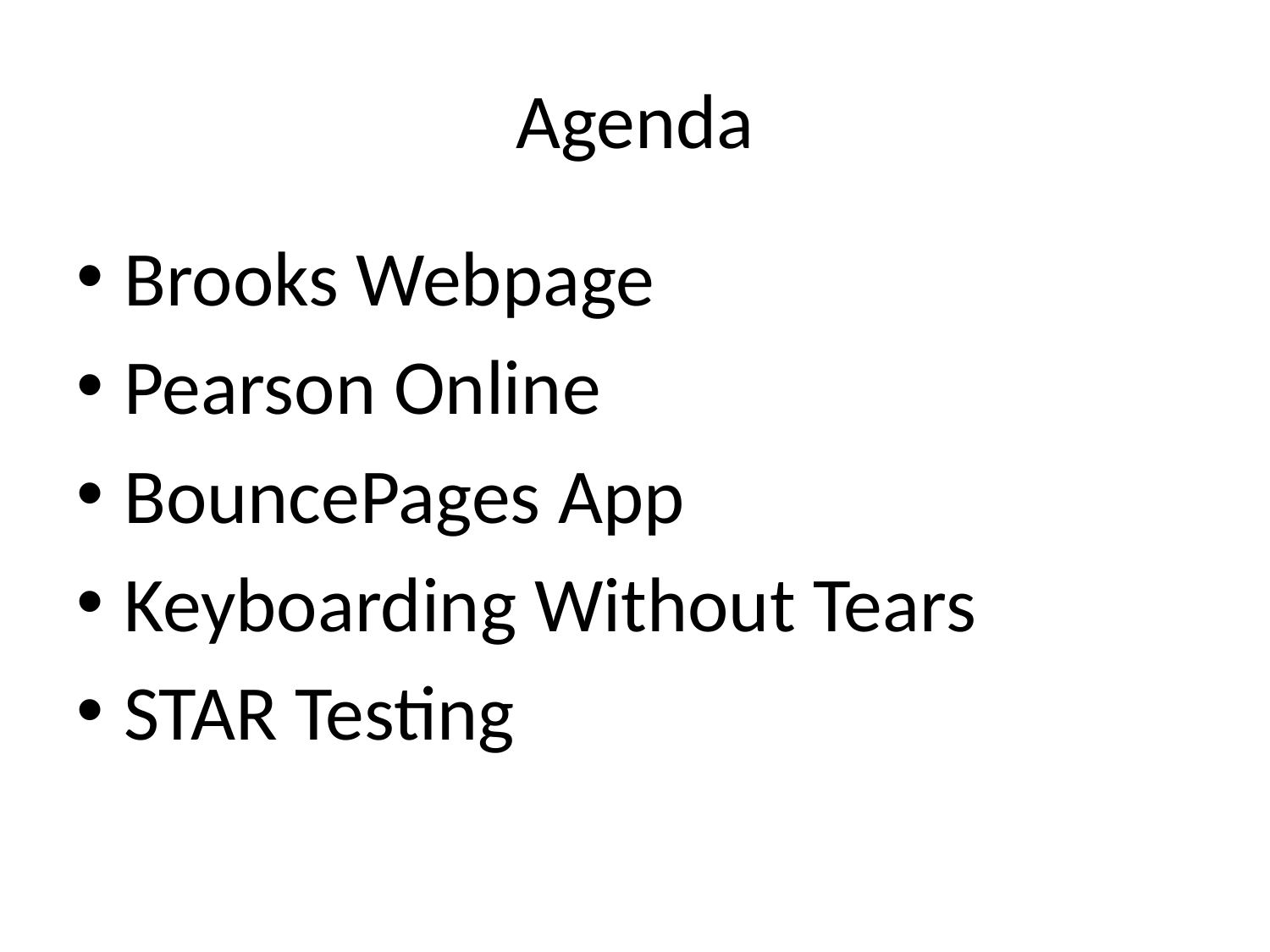

# Agenda
Brooks Webpage
Pearson Online
BouncePages App
Keyboarding Without Tears
STAR Testing